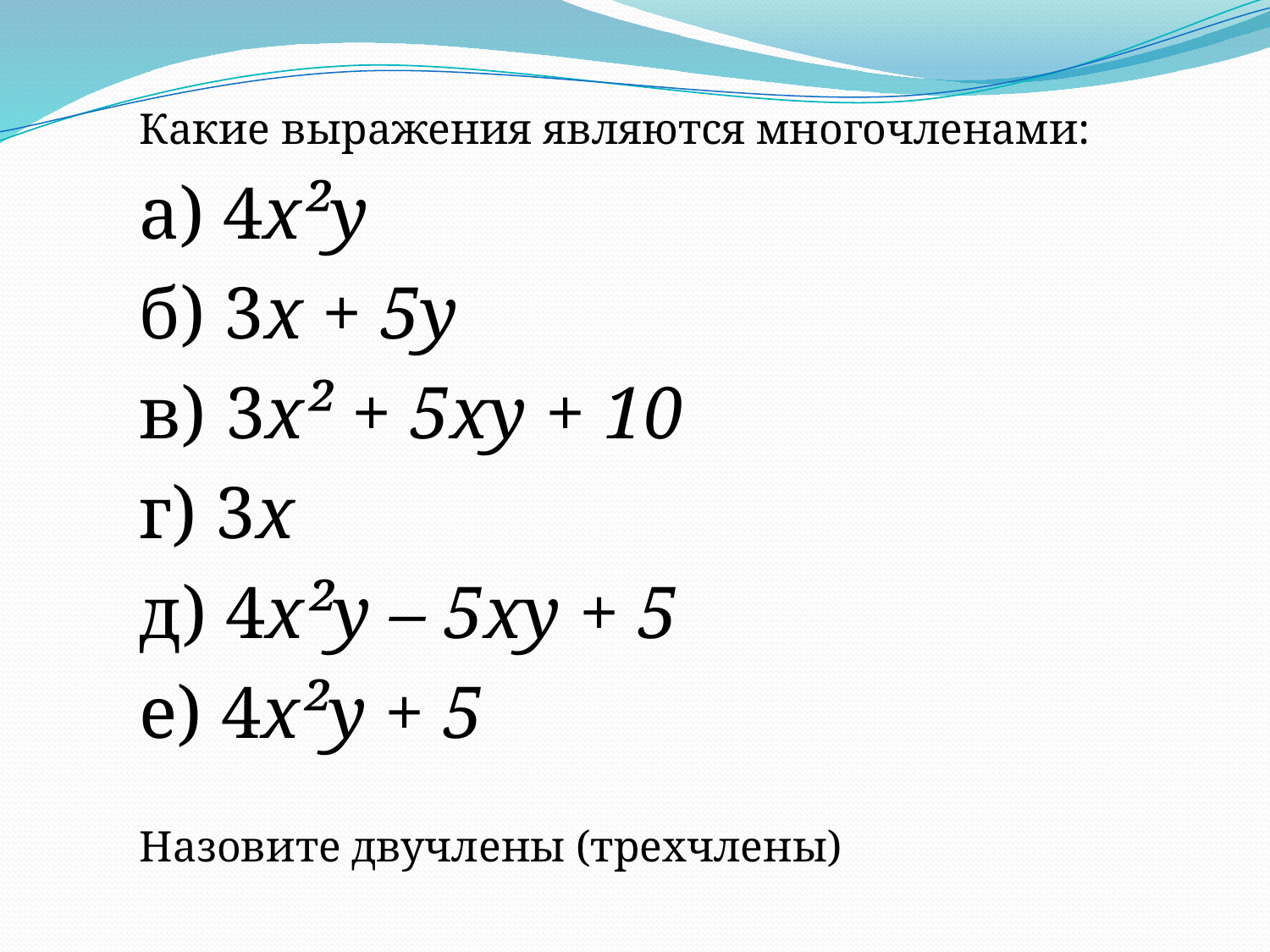

Какие выражения являются многочленами:
а) 4х²у
б) 3х + 5у
в) 3х² + 5ху + 10
г) 3х
д) 4х²у – 5ху + 5
е) 4х²у + 5

Назовите двучлены (трехчлены)